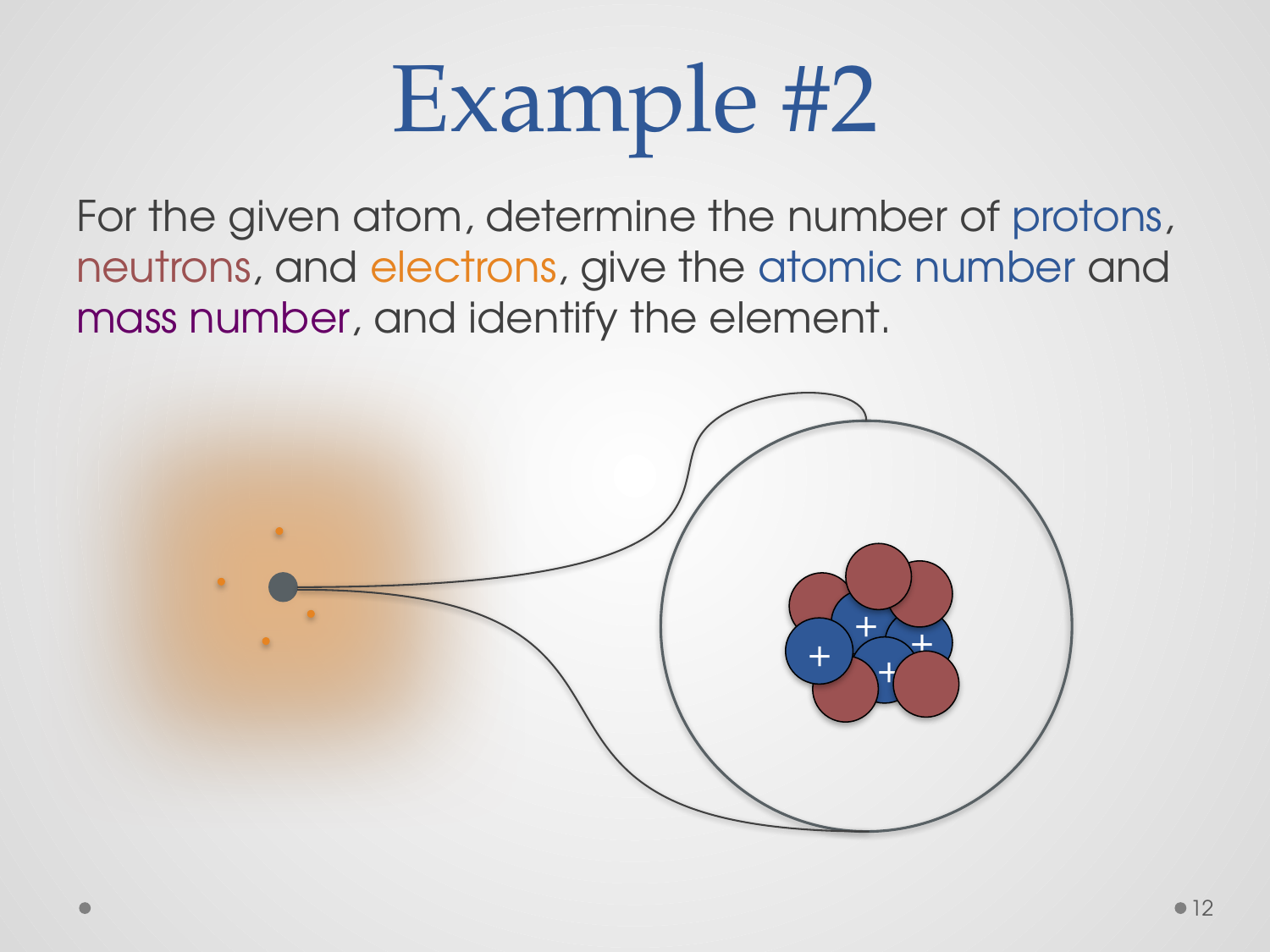

# Example #2
For the given atom, determine the number of protons, neutrons, and electrons, give the atomic number and mass number, and identify the element.

+

+

+

+

12